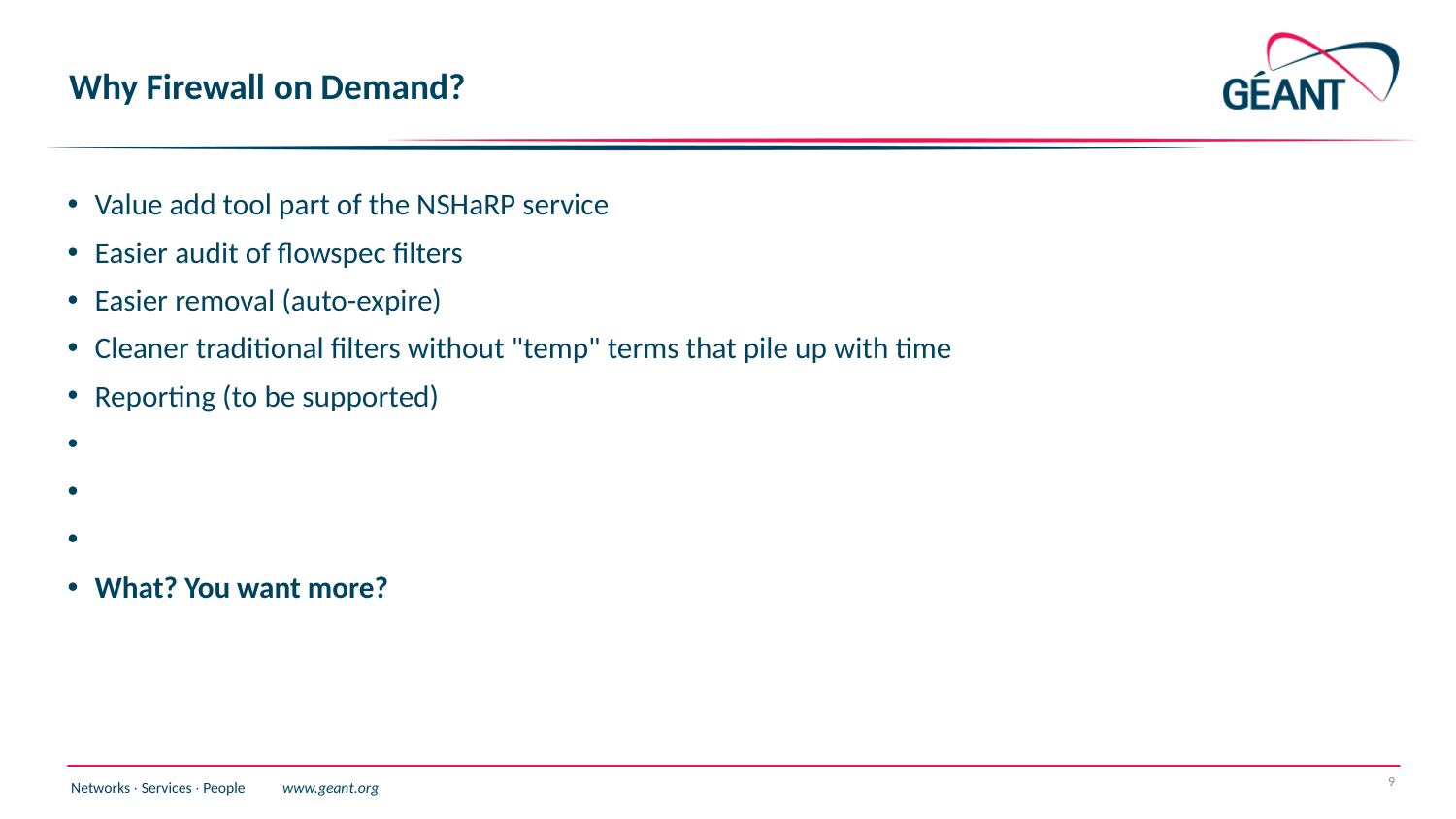

# Why Firewall on Demand?
Value add tool part of the NSHaRP service
Easier audit of flowspec filters
Easier removal (auto-expire)
Cleaner traditional filters without "temp" terms that pile up with time
Reporting (to be supported)

What? You want more?
9